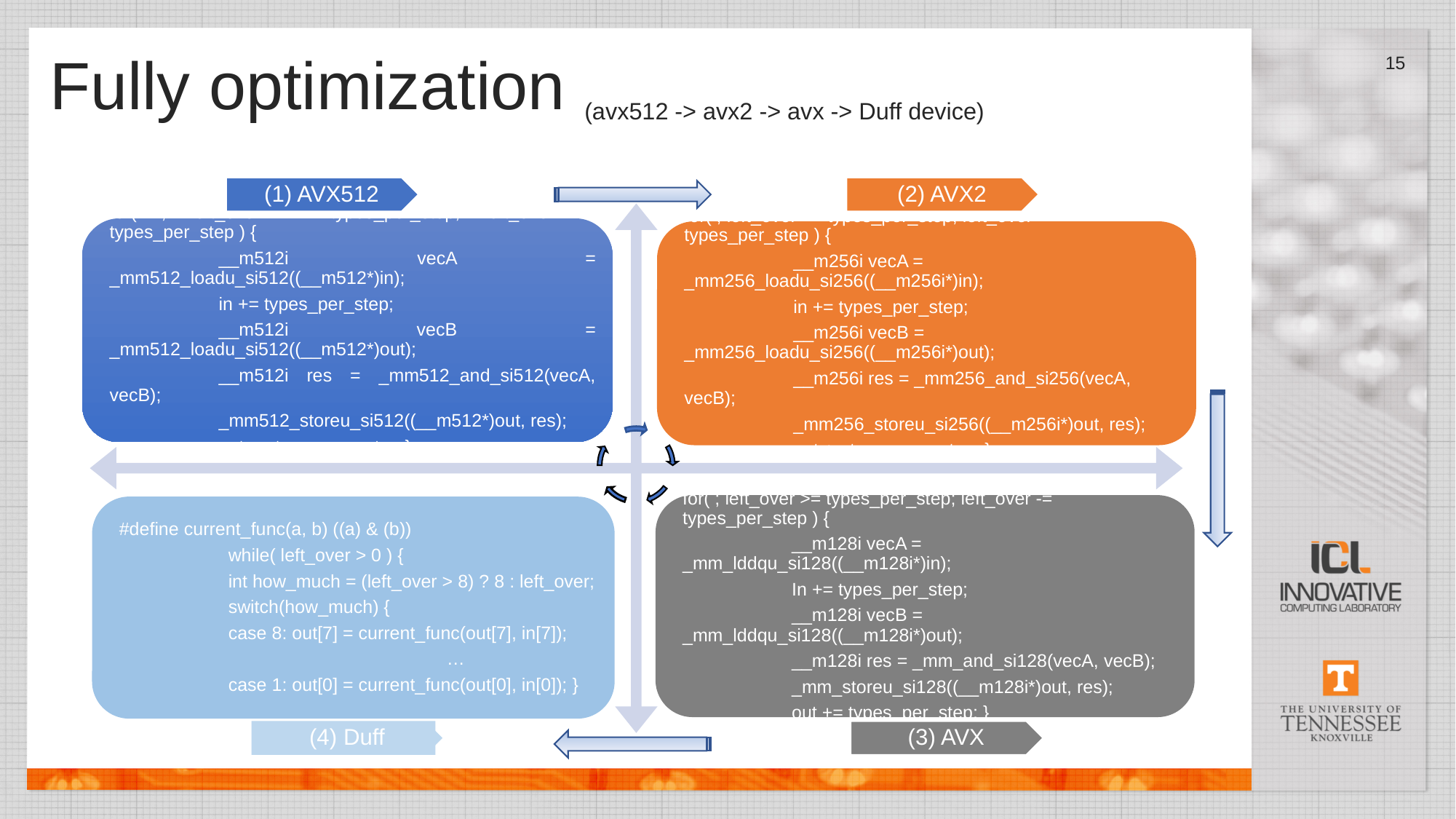

# Fully optimization (avx512 -> avx2 -> avx -> Duff device)
15
(1) AVX512

(2) AVX2

for( ; left_over >= types_per_step; left_over -= types_per_step ) {
	__m512i vecA = _mm512_loadu_si512((__m512*)in);
	in += types_per_step;
	__m512i vecB = _mm512_loadu_si512((__m512*)out);
	__m512i res = _mm512_and_si512(vecA, vecB);
	_mm512_storeu_si512((__m512*)out, res);
	out += types_per_step;}
for( ; left_over >= types_per_step; left_over -= types_per_step ) {
	__m256i vecA = _mm256_loadu_si256((__m256i*)in);
	in += types_per_step;
	__m256i vecB = _mm256_loadu_si256((__m256i*)out);
	__m256i res = _mm256_and_si256(vecA, vecB);
	_mm256_storeu_si256((__m256i*)out, res);
	out += types_per_step; }
#define current_func(a, b) ((a) & (b))
	while( left_over > 0 ) {
	int how_much = (left_over > 8) ? 8 : left_over;
	switch(how_much) {
	case 8: out[7] = current_func(out[7], in[7]);
			…
	case 1: out[0] = current_func(out[0], in[0]); }
for( ; left_over >= types_per_step; left_over -= types_per_step ) {
	__m128i vecA = _mm_lddqu_si128((__m128i*)in);
	In += types_per_step;
	__m128i vecB = _mm_lddqu_si128((__m128i*)out);
	__m128i res = _mm_and_si128(vecA, vecB);
	_mm_storeu_si128((__m128i*)out, res);
	out += types_per_step; }

(4) Duff

(3) AVX